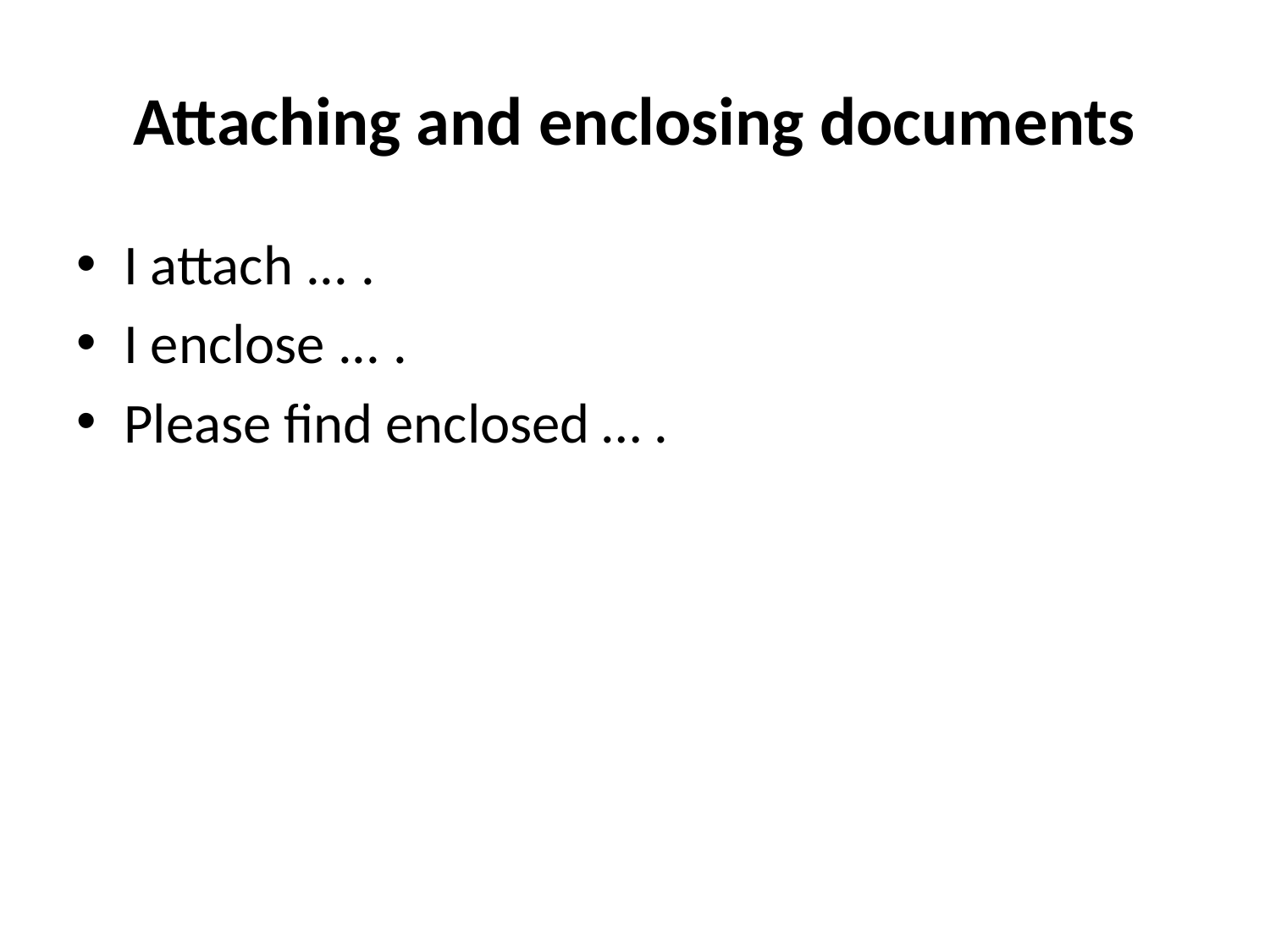

# Attaching and enclosing documents
I attach ... .
I enclose ... .
Please find enclosed … .